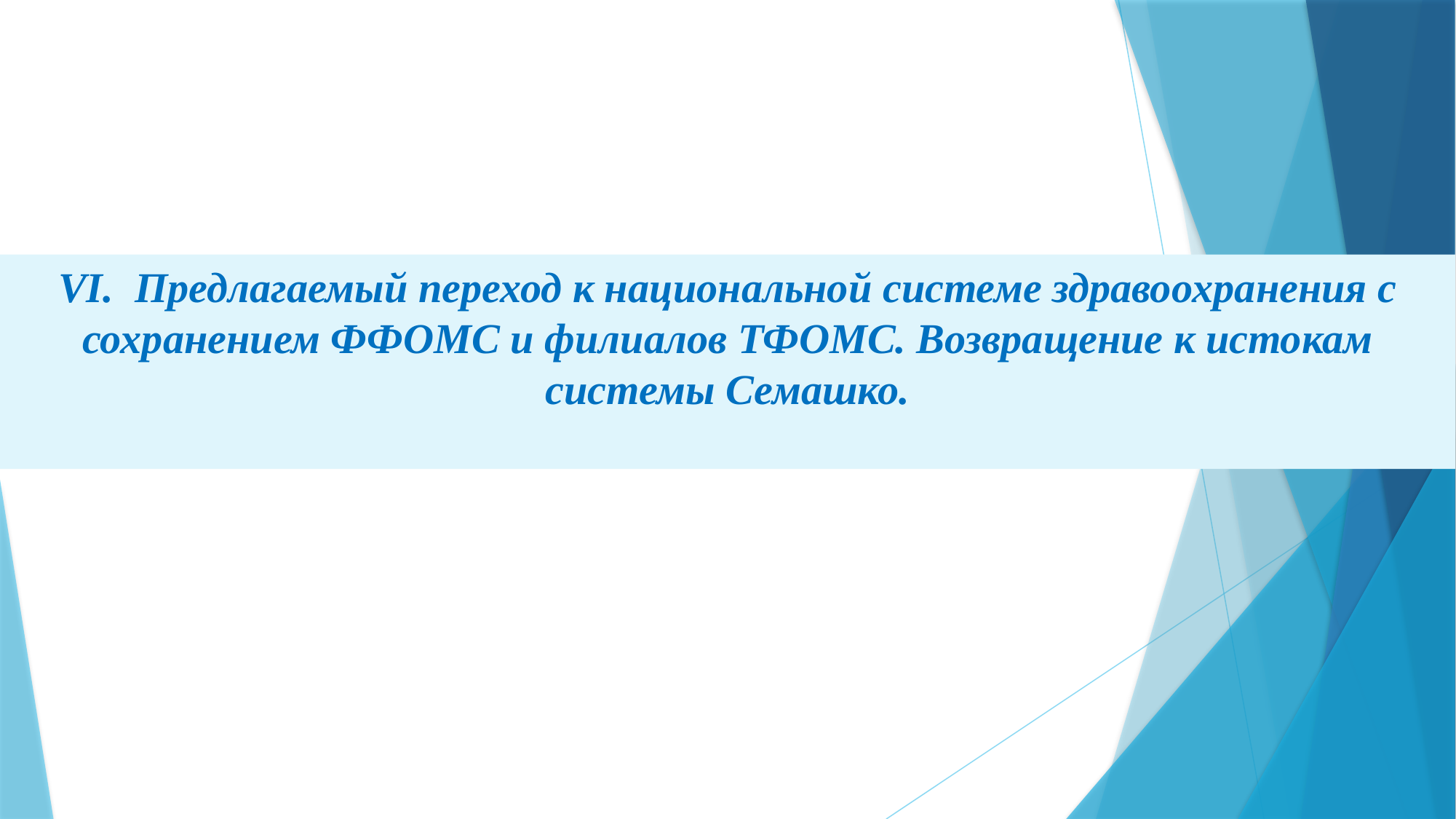

VI.  Предлагаемый переход к национальной системе здравоохранения с сохранением ФФОМС и филиалов ТФОМС. Возвращение к истокам системы Семашко.